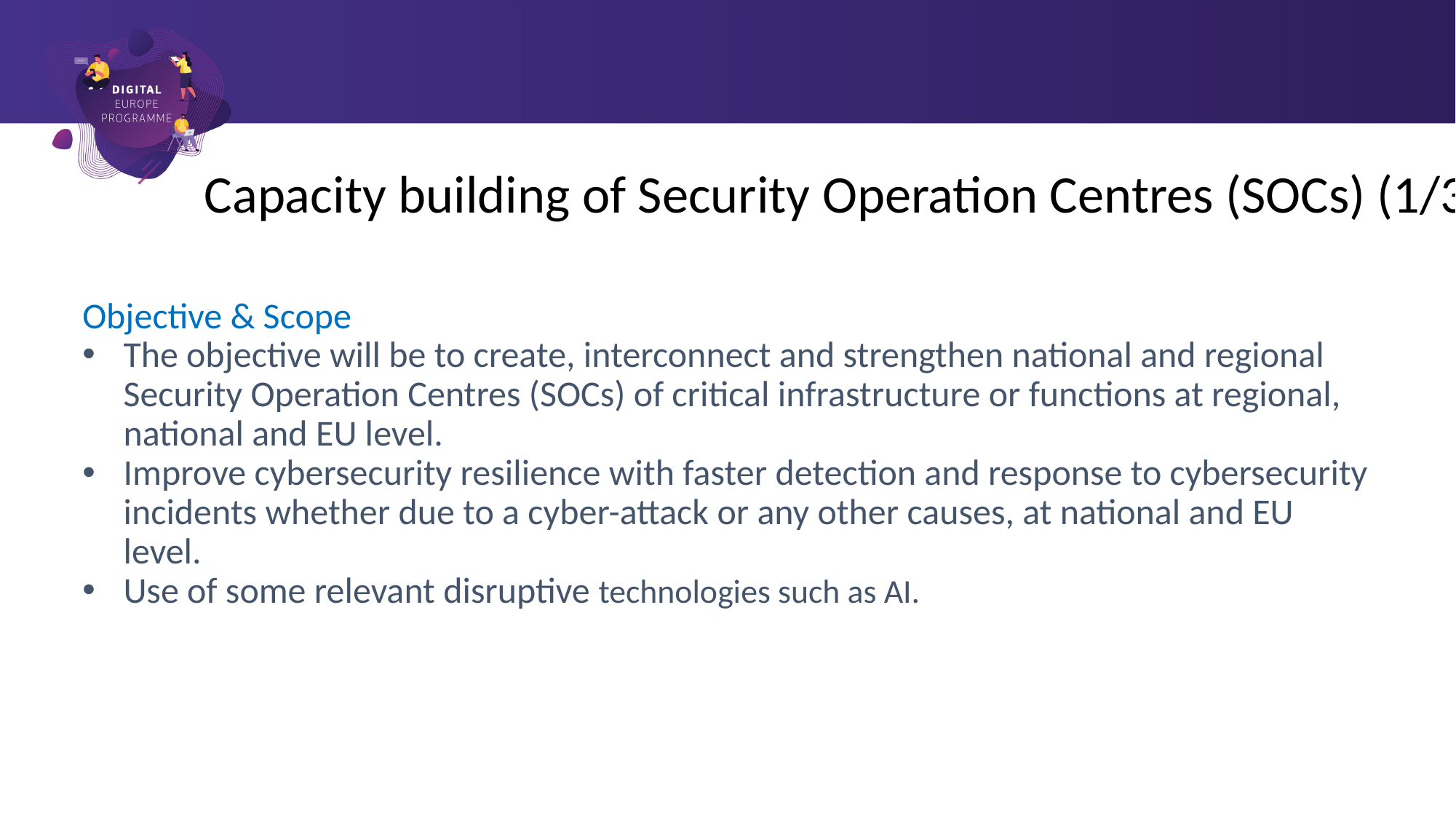

# Capacity building of Security Operation Centres (SOCs) (1/3)
Objective & Scope
The objective will be to create, interconnect and strengthen national and regional Security Operation Centres (SOCs) of critical infrastructure or functions at regional, national and EU level.
Improve cybersecurity resilience with faster detection and response to cybersecurity incidents whether due to a cyber-attack or any other causes, at national and EU level.
Use of some relevant disruptive technologies such as AI.